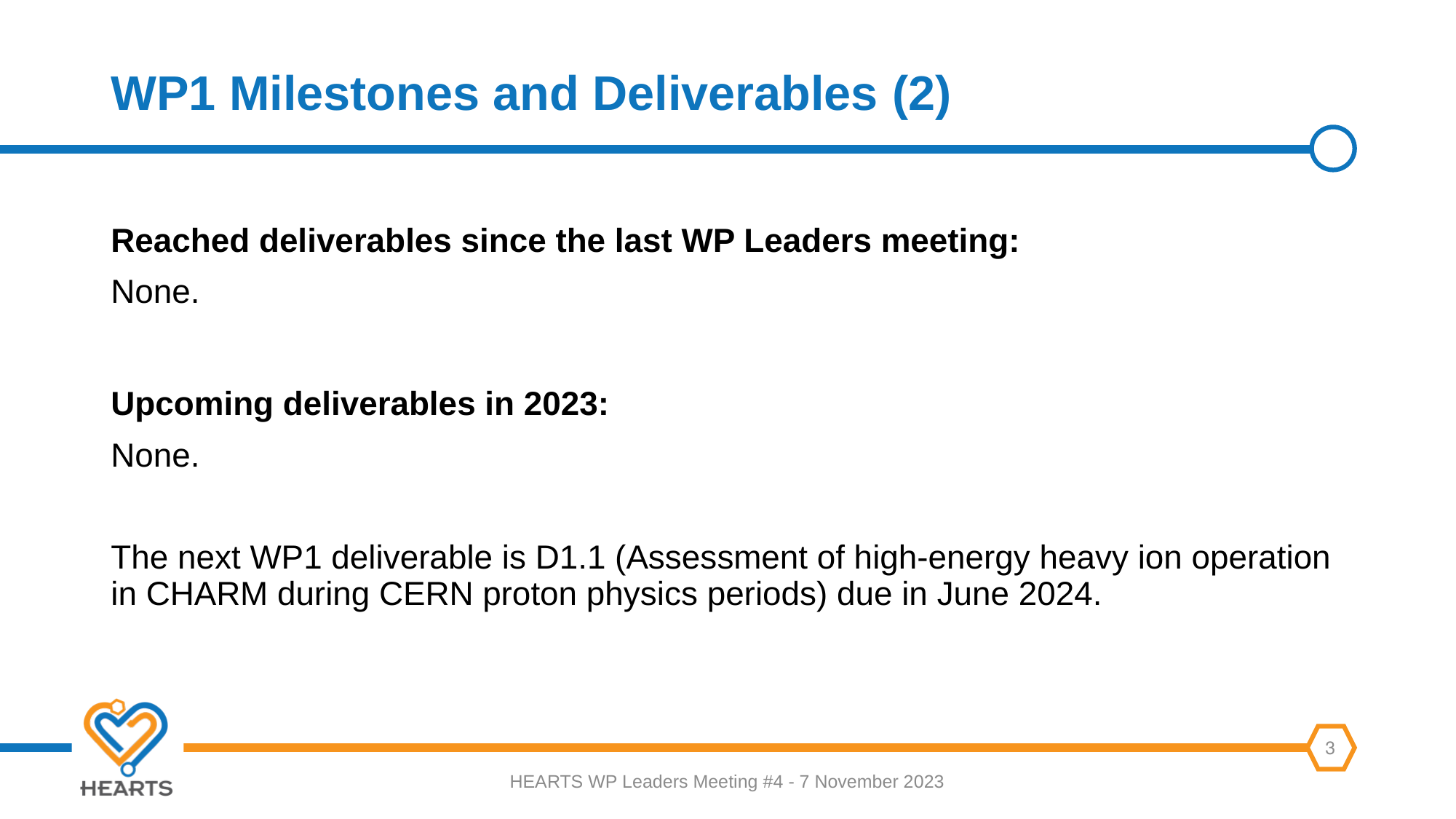

# WP1 Milestones and Deliverables (2)
Reached deliverables since the last WP Leaders meeting:
None.

Upcoming deliverables in 2023:
None.

The next WP1 deliverable is D1.1 (Assessment of high-energy heavy ion operation in CHARM during CERN proton physics periods) due in June 2024.
HEARTS WP Leaders Meeting #4 - 7 November 2023